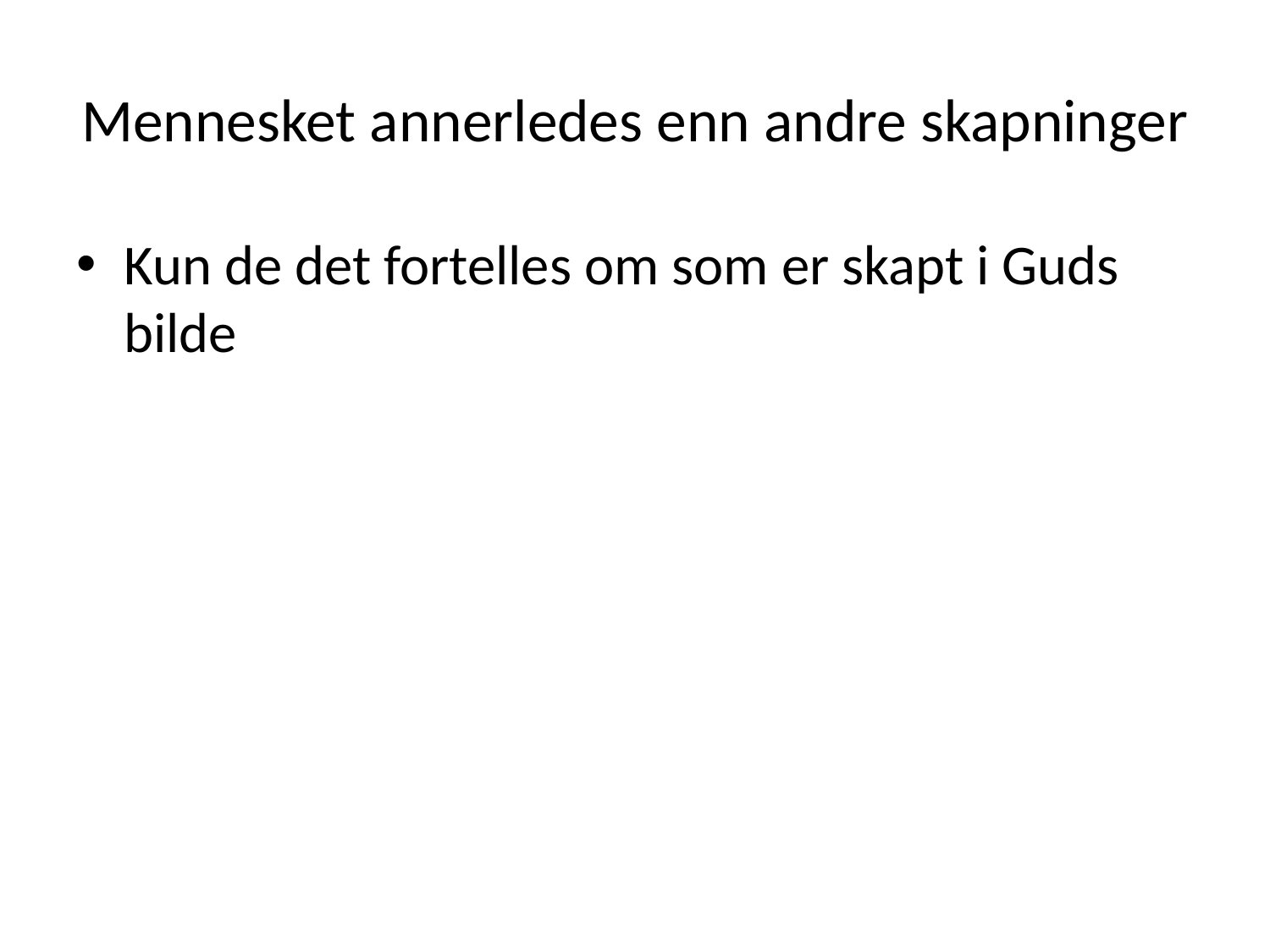

# Mennesket annerledes enn andre skapninger
Kun de det fortelles om som er skapt i Guds bilde